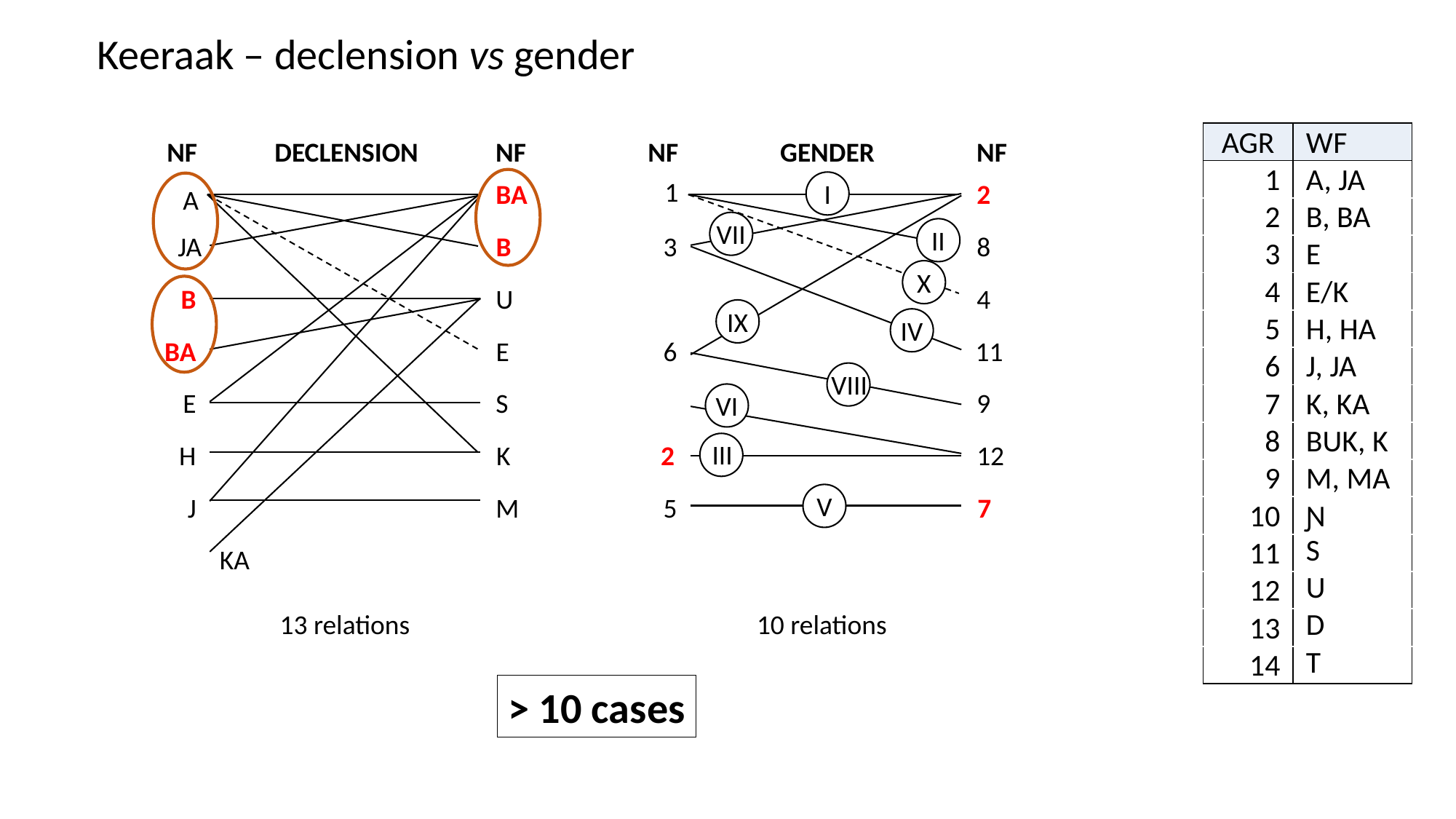

# Keeraak – declension vs gender
| AGR | WF |
| --- | --- |
| 1 | A, JA |
| 2 | B, BA |
| 3 | E |
| 4 | E/K |
| 5 | H, HA |
| 6 | J, JA |
| 7 | K, KA |
| 8 | BUK, K |
| 9 | M, MA |
| 10 | Ɲ |
| 11 | S |
| 12 | U |
| 13 | D |
| 14 | T |
NF
DECLENSION
NF

BA

A
JA
B

B
U
BA
E
E
S
H
K
J
M
	KA
NF
GENDER
NF
1
I

2
VII

II

3
8
X

4
IX

IV

6
11
VIII

	7
9
VI

III

2
12
V

5
7
13 relations
10 relations
> 10 cases